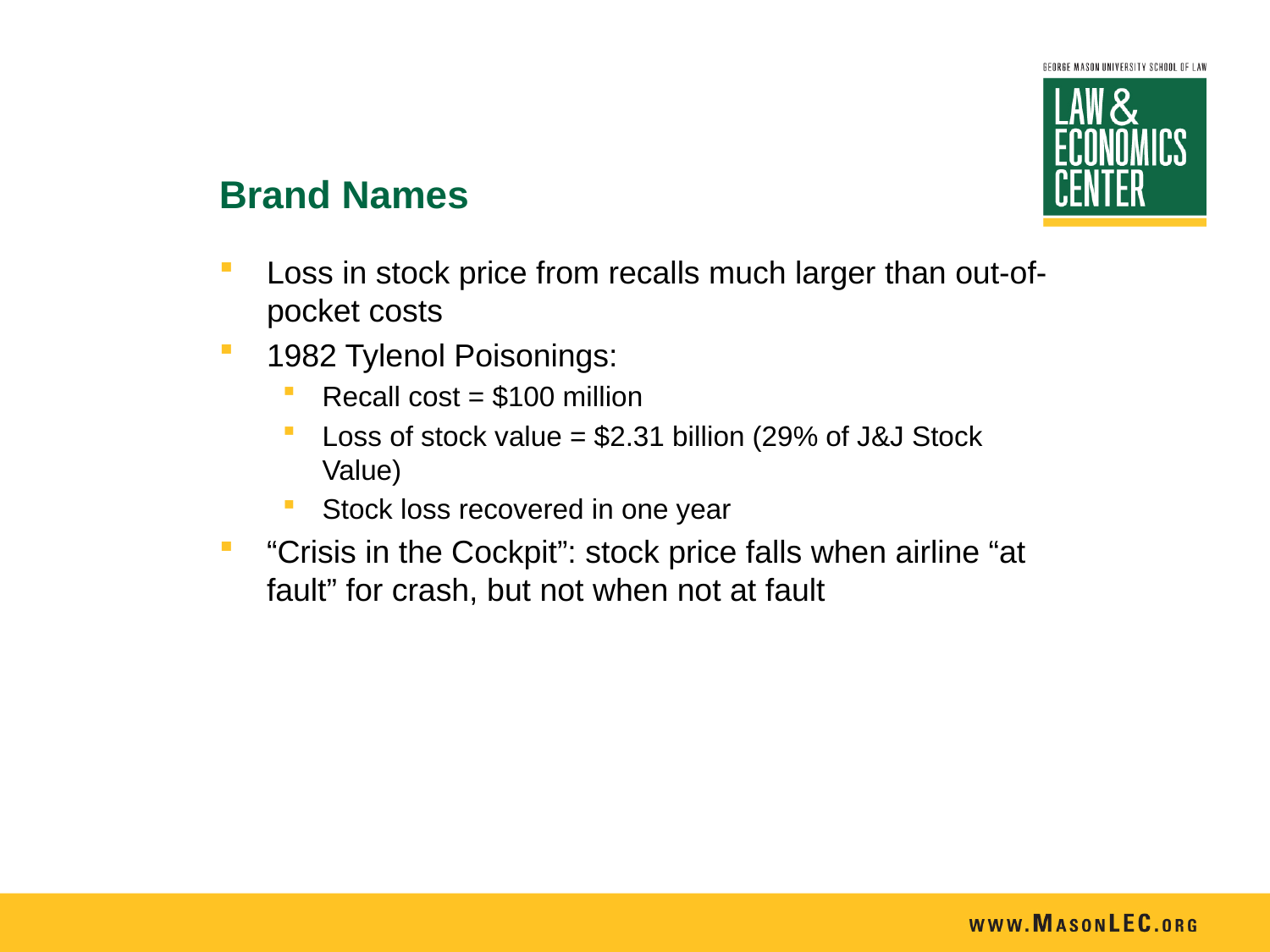

# Brand Names
Loss in stock price from recalls much larger than out-of-pocket costs
1982 Tylenol Poisonings:
Recall cost = $100 million
Loss of stock value = $2.31 billion (29% of J&J Stock Value)
Stock loss recovered in one year
“Crisis in the Cockpit”: stock price falls when airline “at fault” for crash, but not when not at fault